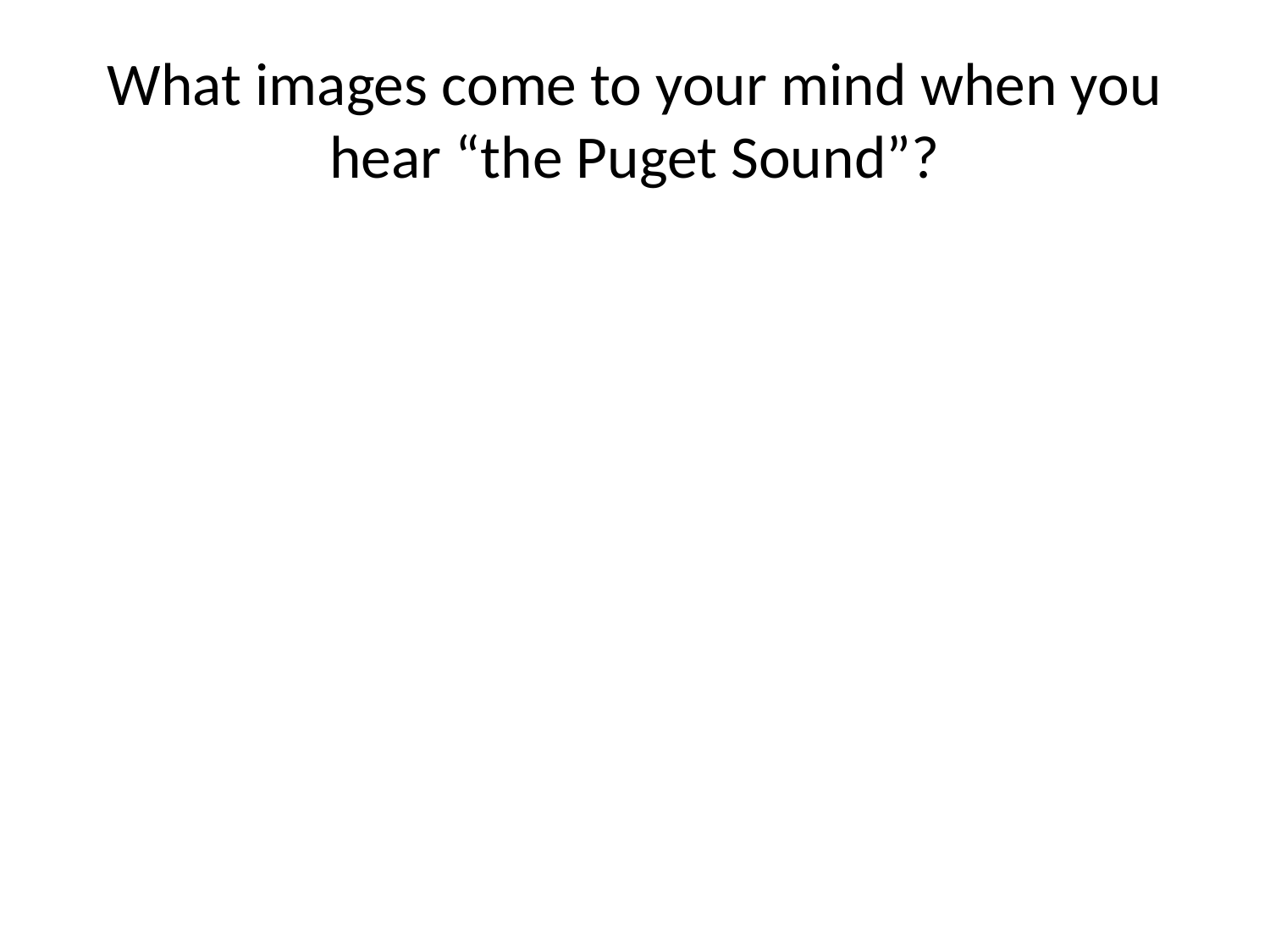

# What images come to your mind when you hear “the Puget Sound”?